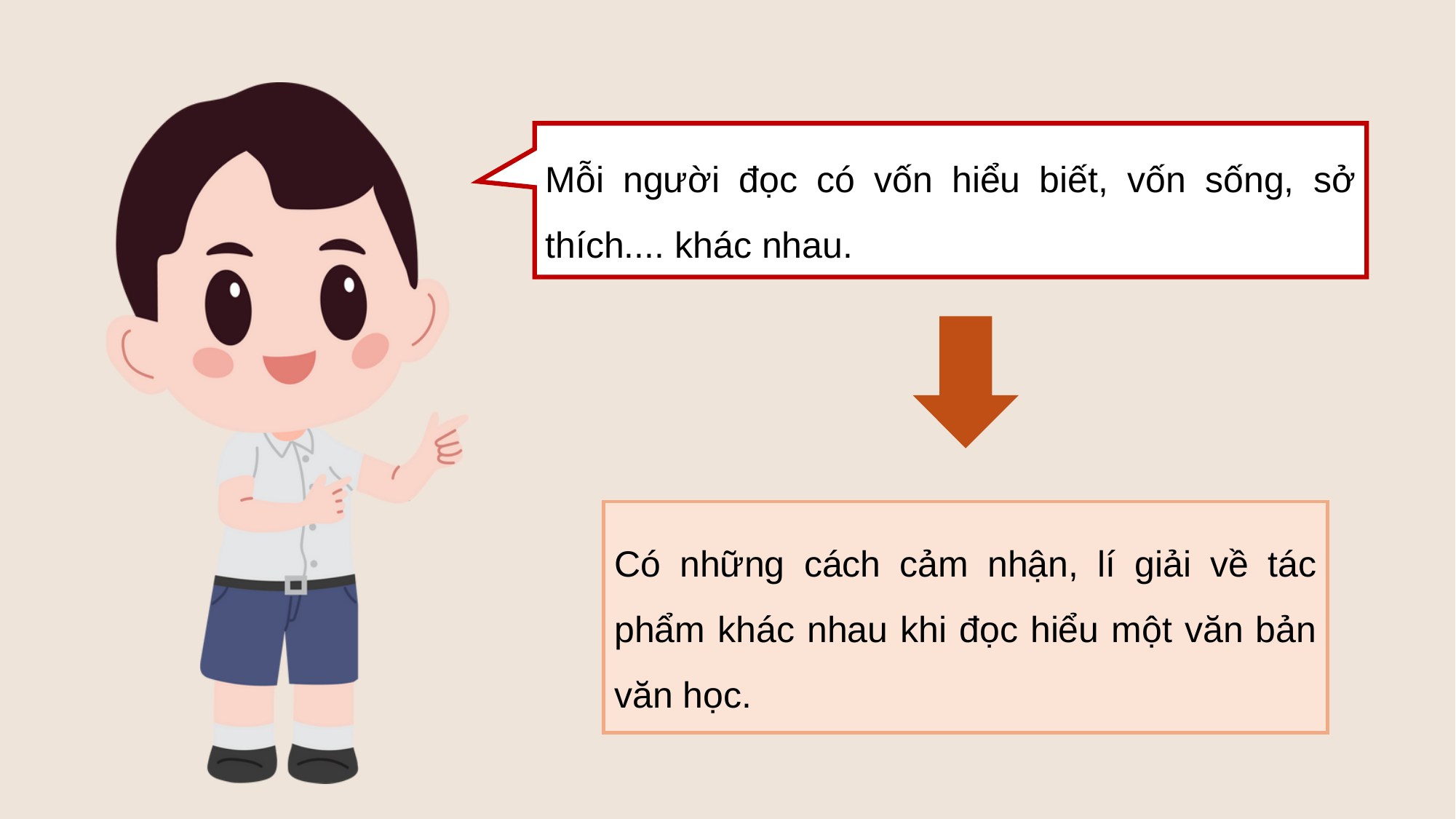

Mỗi người đọc có vốn hiểu biết, vốn sống, sở thích.... khác nhau.

Có những cách cảm nhận, lí giải về tác phẩm khác nhau khi đọc hiểu một văn bản văn học.